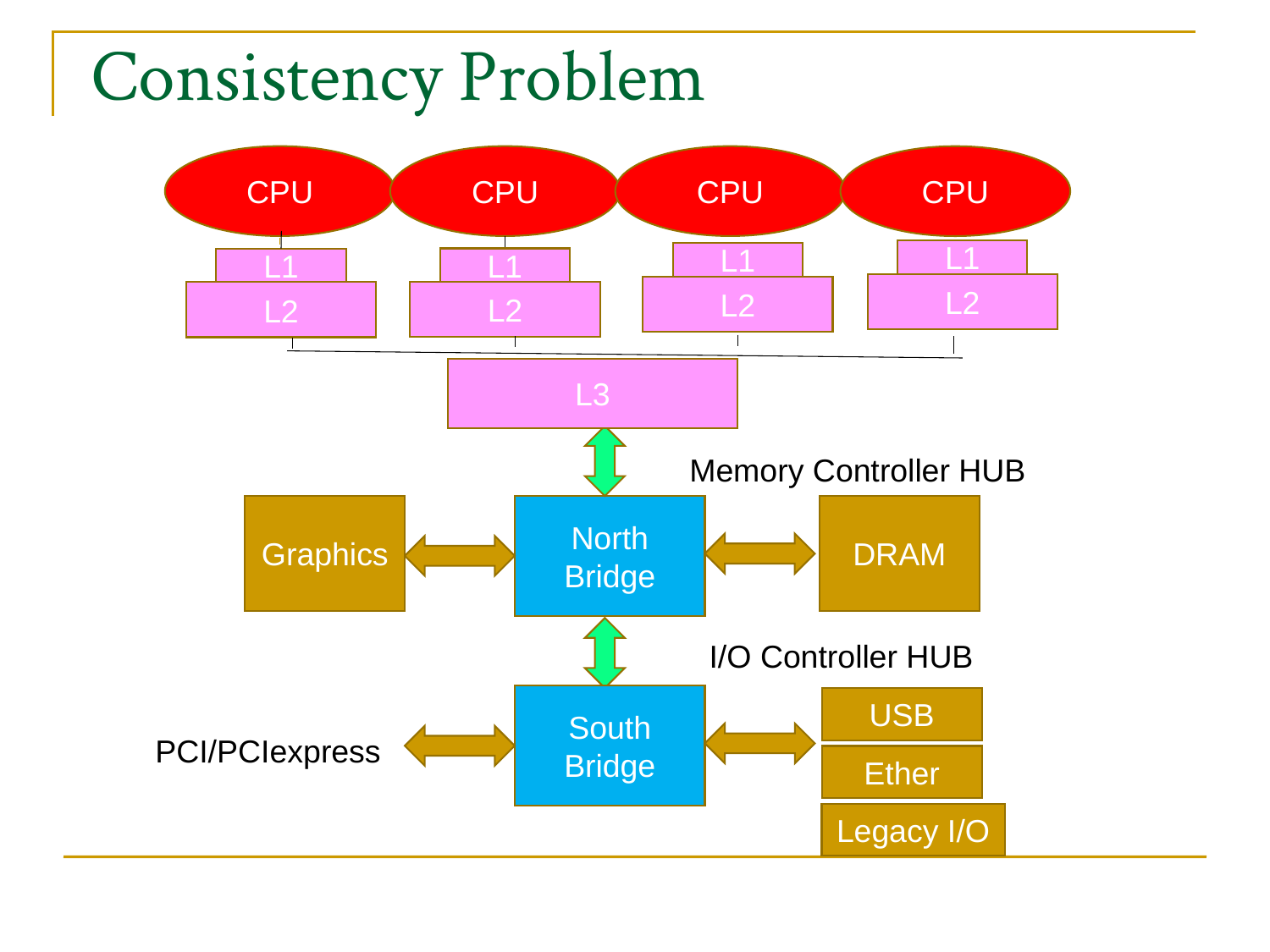

# Consistency Problem
CPU
CPU
CPU
CPU
L1
L1
L1
L1
L2
L2
L2
L2
L3

Memory Controller HUB
Graphics
North
Bridge
DRAM

I/O Controller HUB
South
Bridge
USB

PCI/PCIexpress

Ether
Legacy I/O